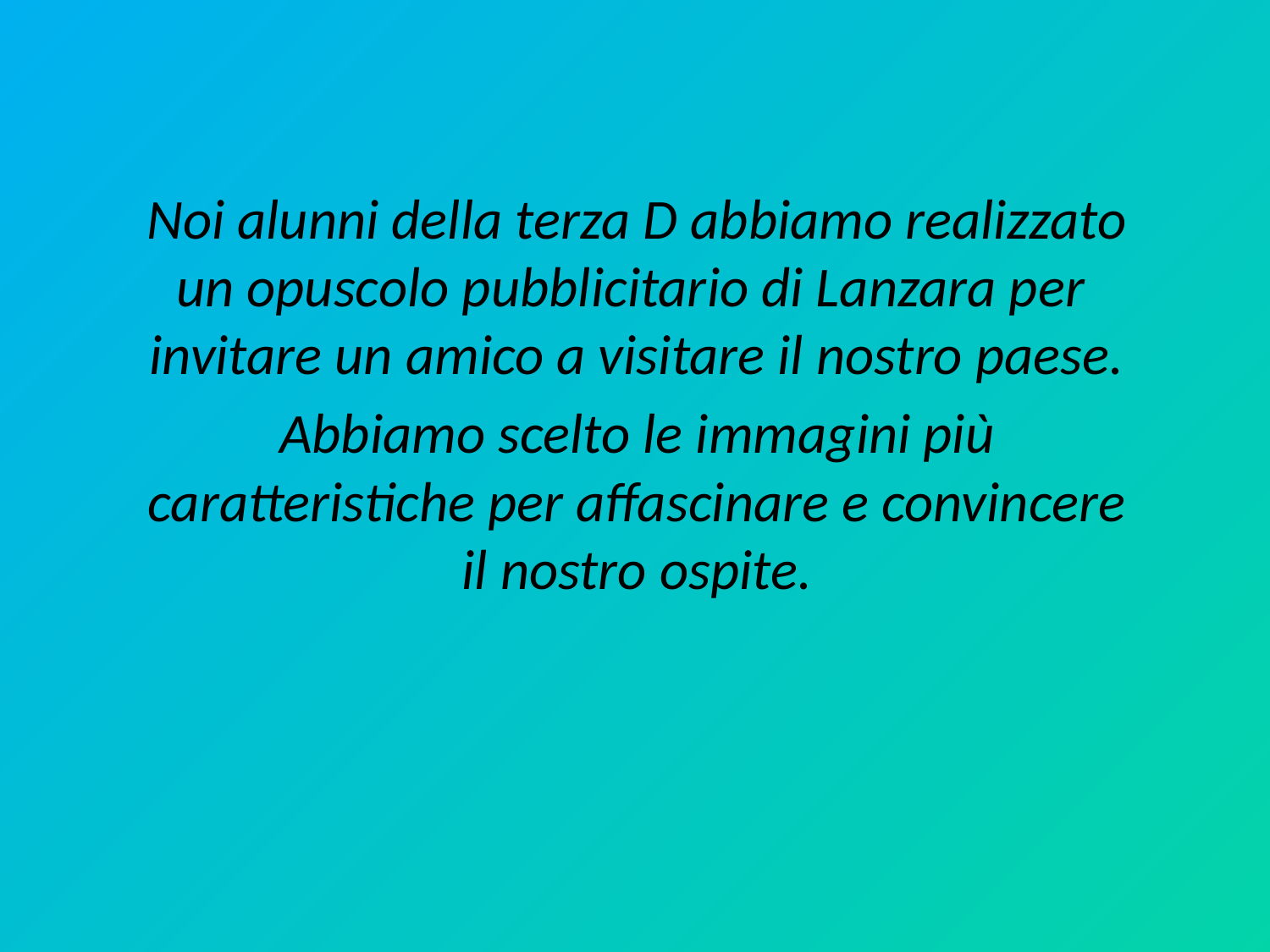

Noi alunni della terza D abbiamo realizzato un opuscolo pubblicitario di Lanzara per  invitare un amico a visitare il nostro paese.
Abbiamo scelto le immagini più caratteristiche per affascinare e convincere il nostro ospite.